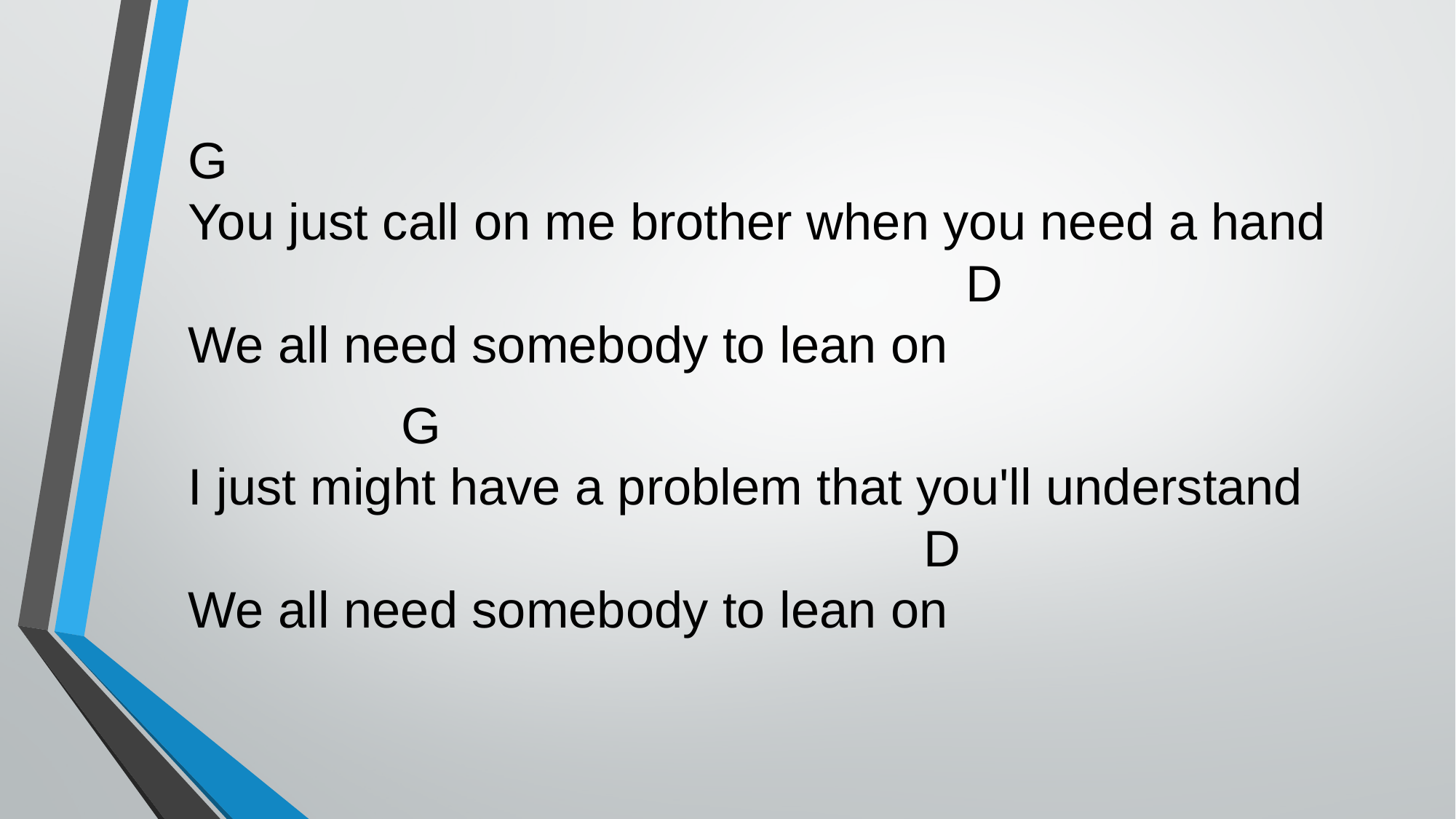

G
You just call on me brother when you need a hand
                                                       D
We all need somebody to lean on
               G
I just might have a problem that you'll understand
                                                    D
We all need somebody to lean on